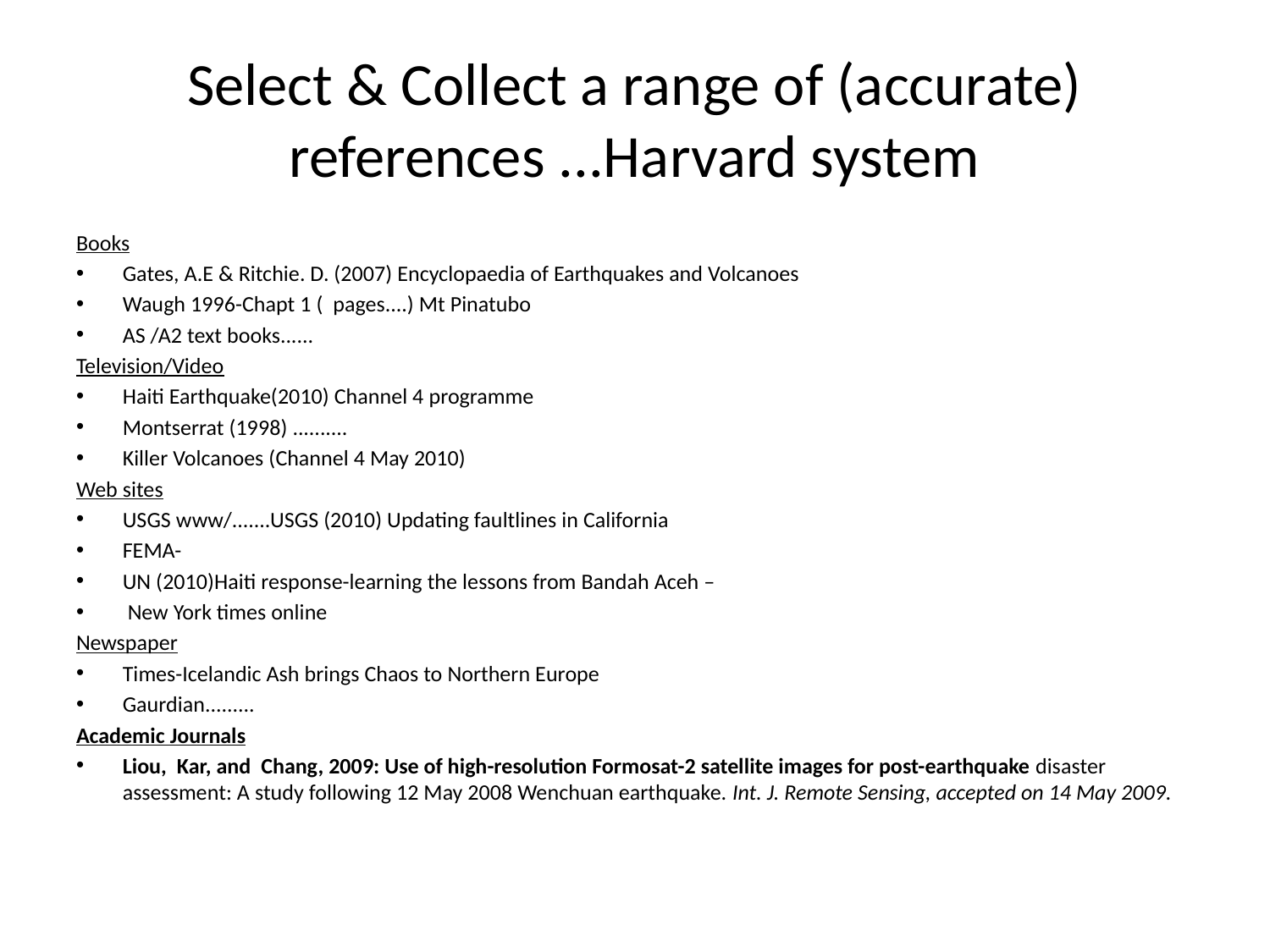

# Select & Collect a range of (accurate) references ...Harvard system
Books
Gates, A.E & Ritchie. D. (2007) Encyclopaedia of Earthquakes and Volcanoes
Waugh 1996-Chapt 1 (  pages....) Mt Pinatubo
AS /A2 text books......
Television/Video
Haiti Earthquake(2010) Channel 4 programme
Montserrat (1998) ..........
Killer Volcanoes (Channel 4 May 2010)
Web sites
USGS www/.......USGS (2010) Updating faultlines in California
FEMA-
UN (2010)Haiti response-learning the lessons from Bandah Aceh –
 New York times online
Newspaper
Times-Icelandic Ash brings Chaos to Northern Europe
Gaurdian.........
Academic Journals
Liou,  Kar, and  Chang, 2009: Use of high-resolution Formosat-2 satellite images for post-earthquake disaster assessment: A study following 12 May 2008 Wenchuan earthquake. Int. J. Remote Sensing, accepted on 14 May 2009.